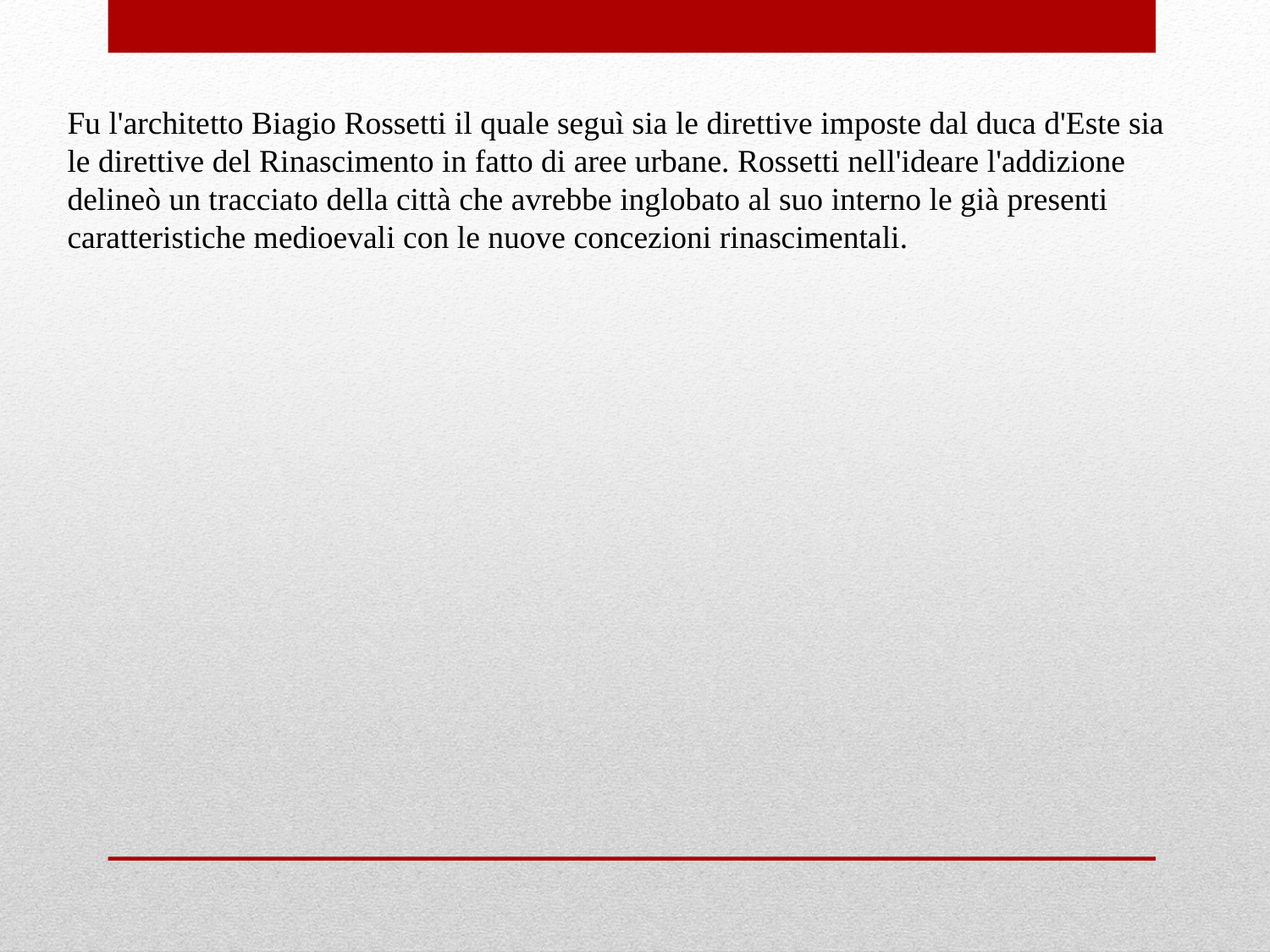

Fu l'architetto Biagio Rossetti il quale seguì sia le direttive imposte dal duca d'Este sia le direttive del Rinascimento in fatto di aree urbane. Rossetti nell'ideare l'addizione delineò un tracciato della città che avrebbe inglobato al suo interno le già presenti caratteristiche medioevali con le nuove concezioni rinascimentali.